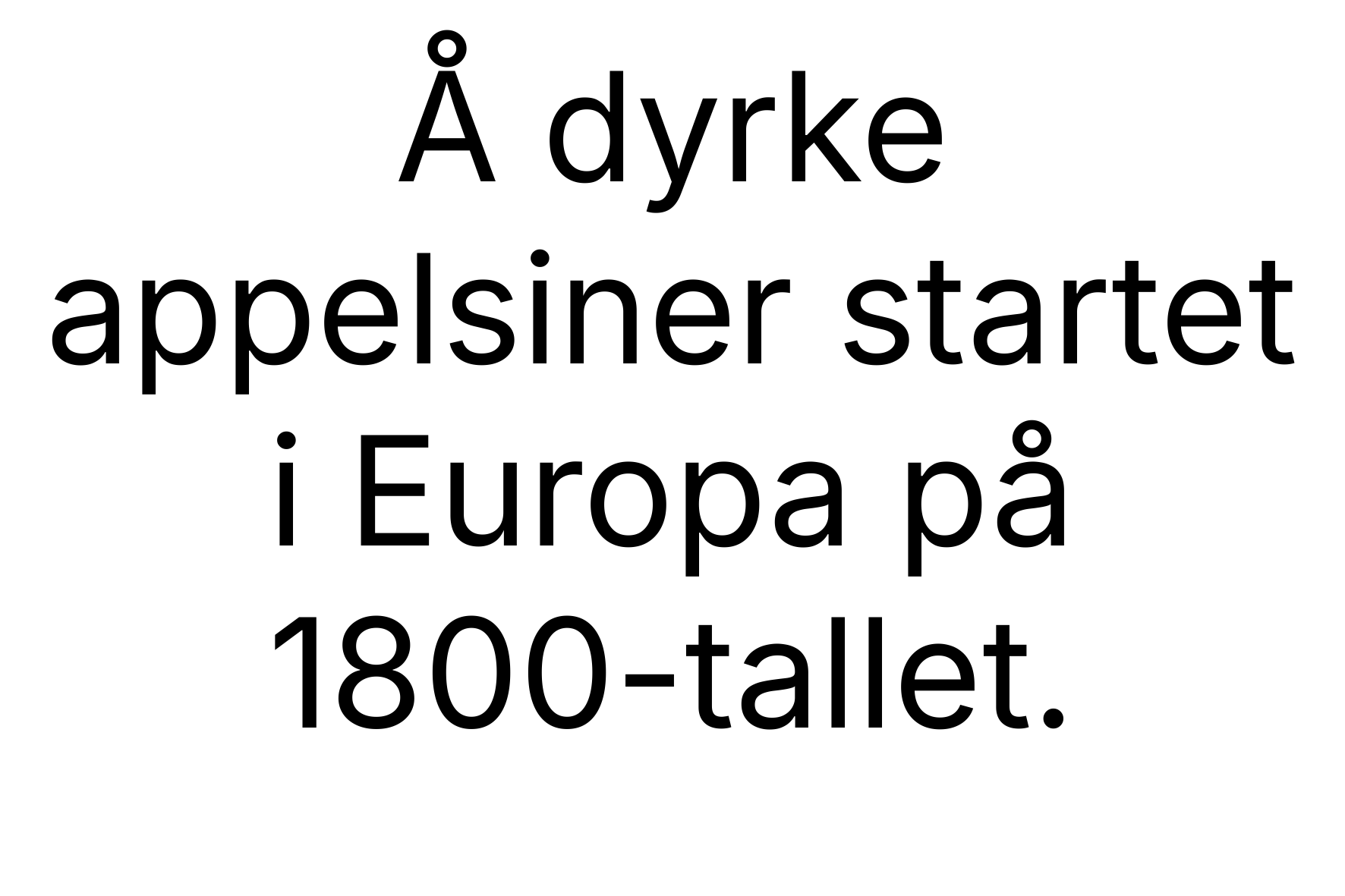

Å dyrke appelsiner startet i Europa på
1800-tallet.